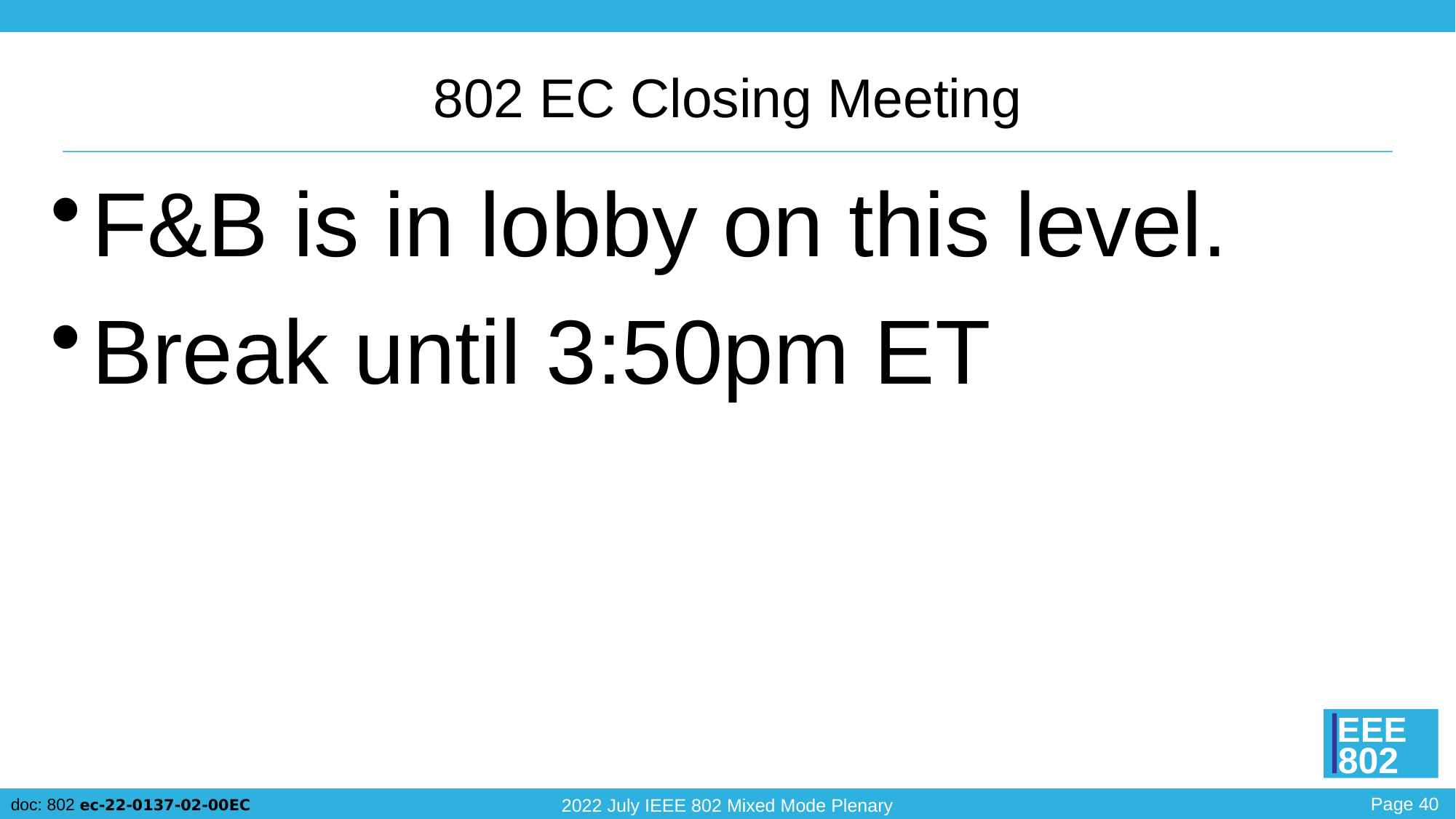

# 802 EC Closing Meeting
F&B is in lobby on this level.
Break until 3:50pm ET